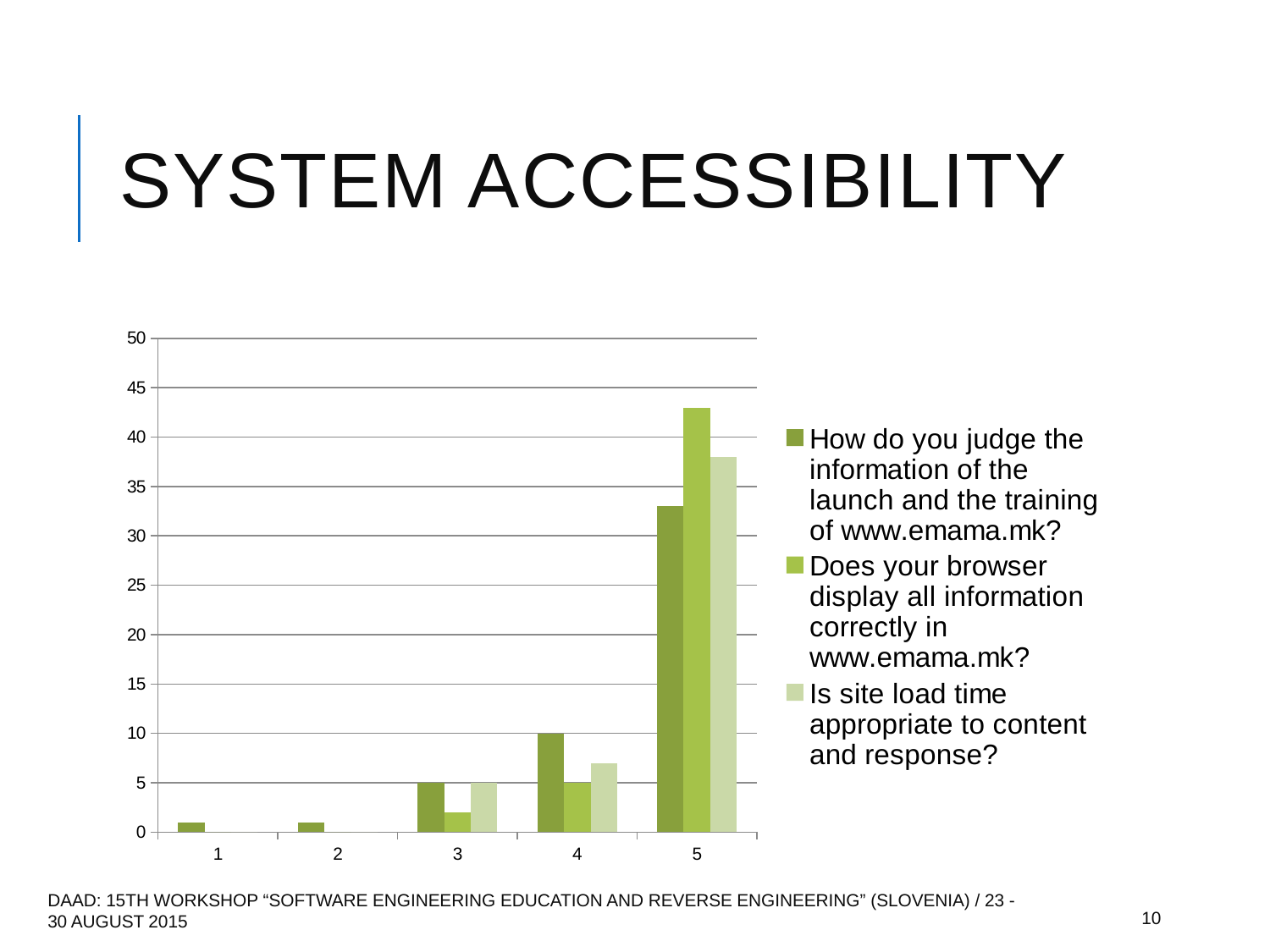

# System accessibility

### Chart

| Category | How do you judge the information of the launch and the training of www.emama.mk? | Does your browser display all information correctly in www.emama.mk? | Is site load time appropriate to content and response? |
|---|---|---|---|
| 1 | 1.0 | 0.0 | 0.0 |
| 2 | 1.0 | 0.0 | 0.0 |
| 3 | 5.0 | 2.0 | 5.0 |
| 4 | 10.0 | 5.0 | 7.0 |
| 5 | 33.0 | 43.0 | 38.0 |
DAAD: 15th Workshop “Software Engineering Education and Reverse Engineering” (Slovenia) / 23 - 30 august 2015
10